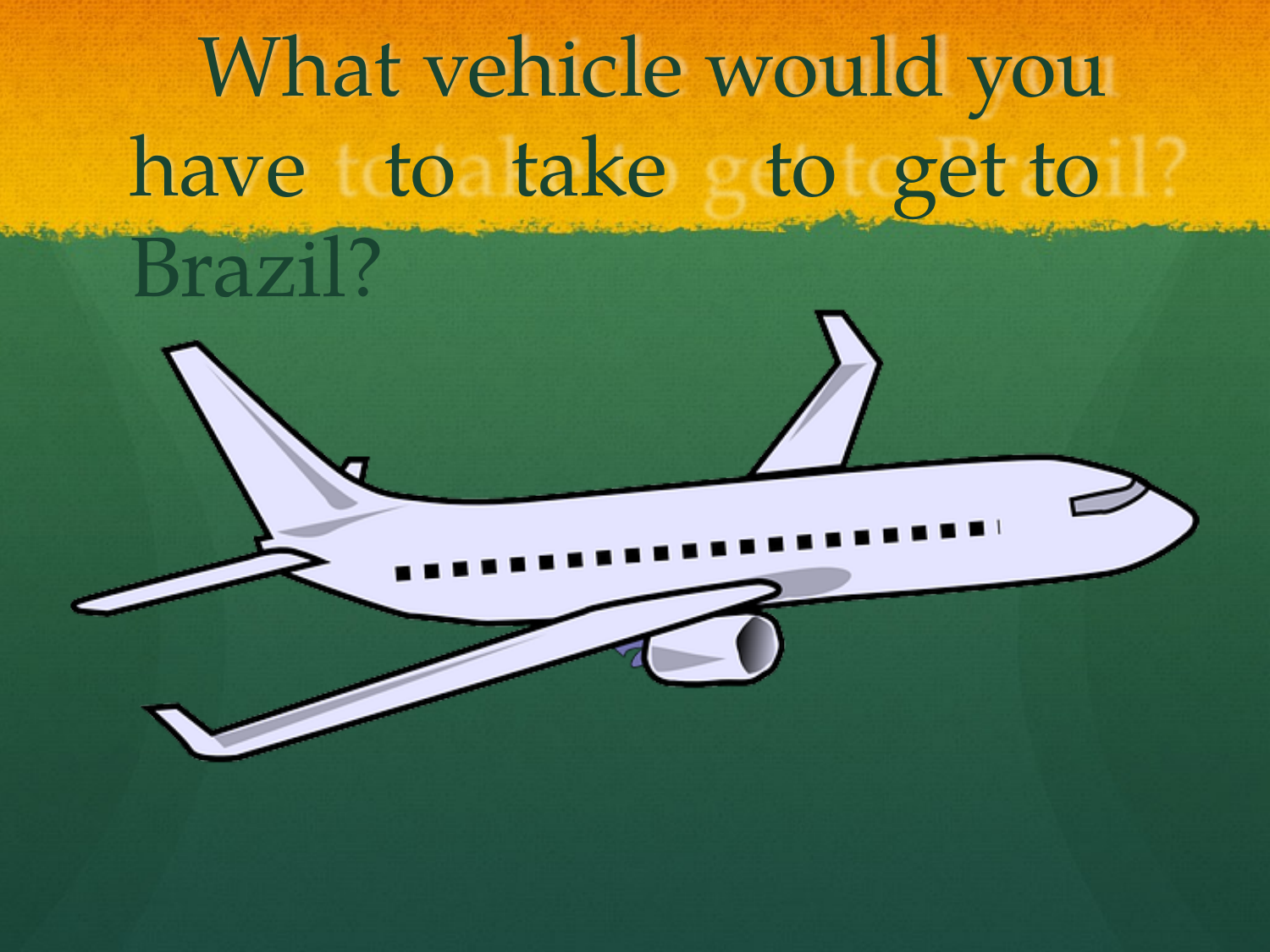

# What vehicle would you  have	to	take	to	get to	Brazil?